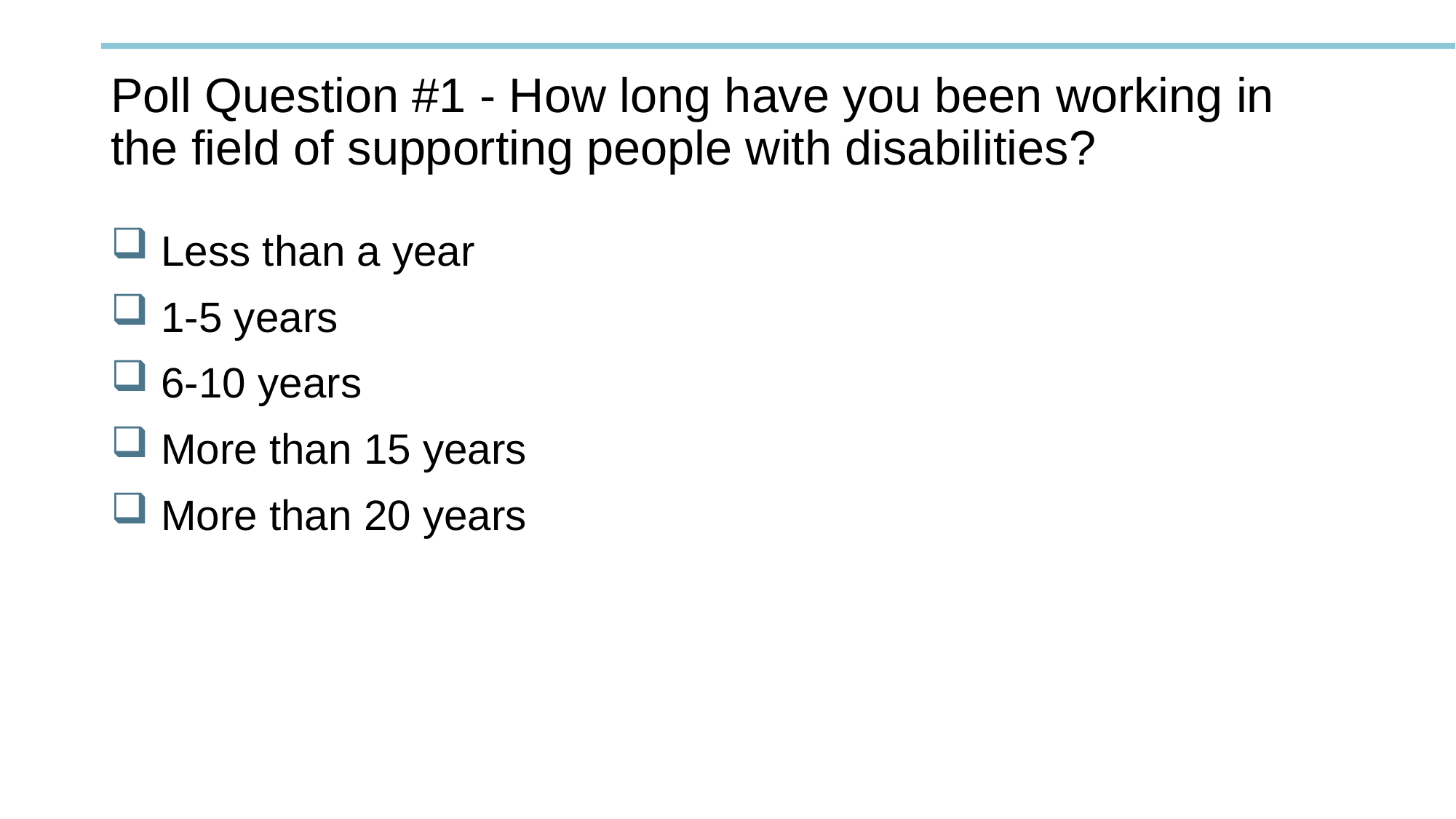

# Poll Question #1 - How long have you been working in the field of supporting people with disabilities?
 Less than a year
 1-5 years
 6-10 years
 More than 15 years
 More than 20 years